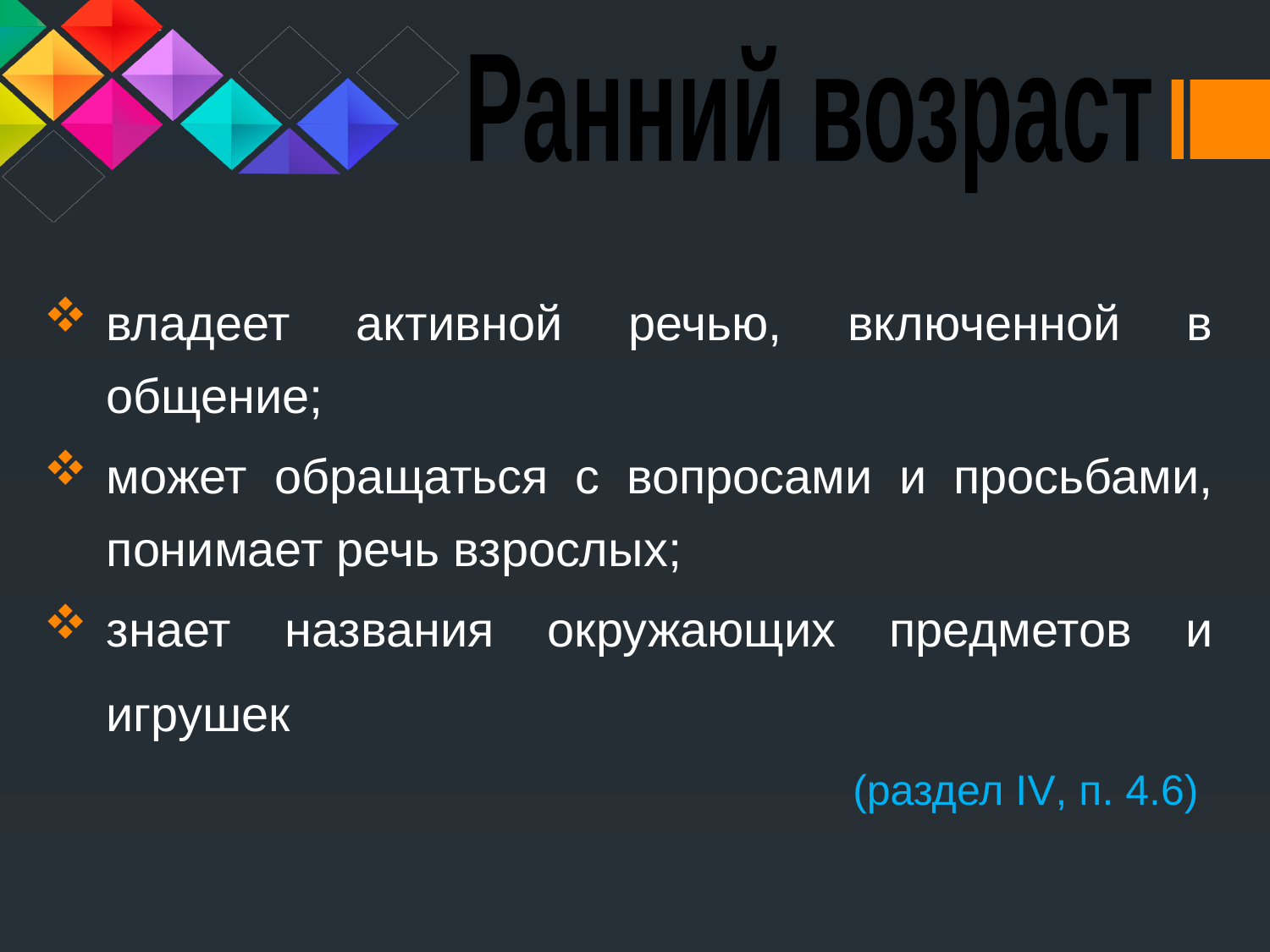

Ранний возраст
владеет активной речью, включенной в общение;
может обращаться с вопросами и просьбами, понимает речь взрослых;
знает названия окружающих предметов и игрушек
                                                                                                  (раздел IV, п. 4.6)